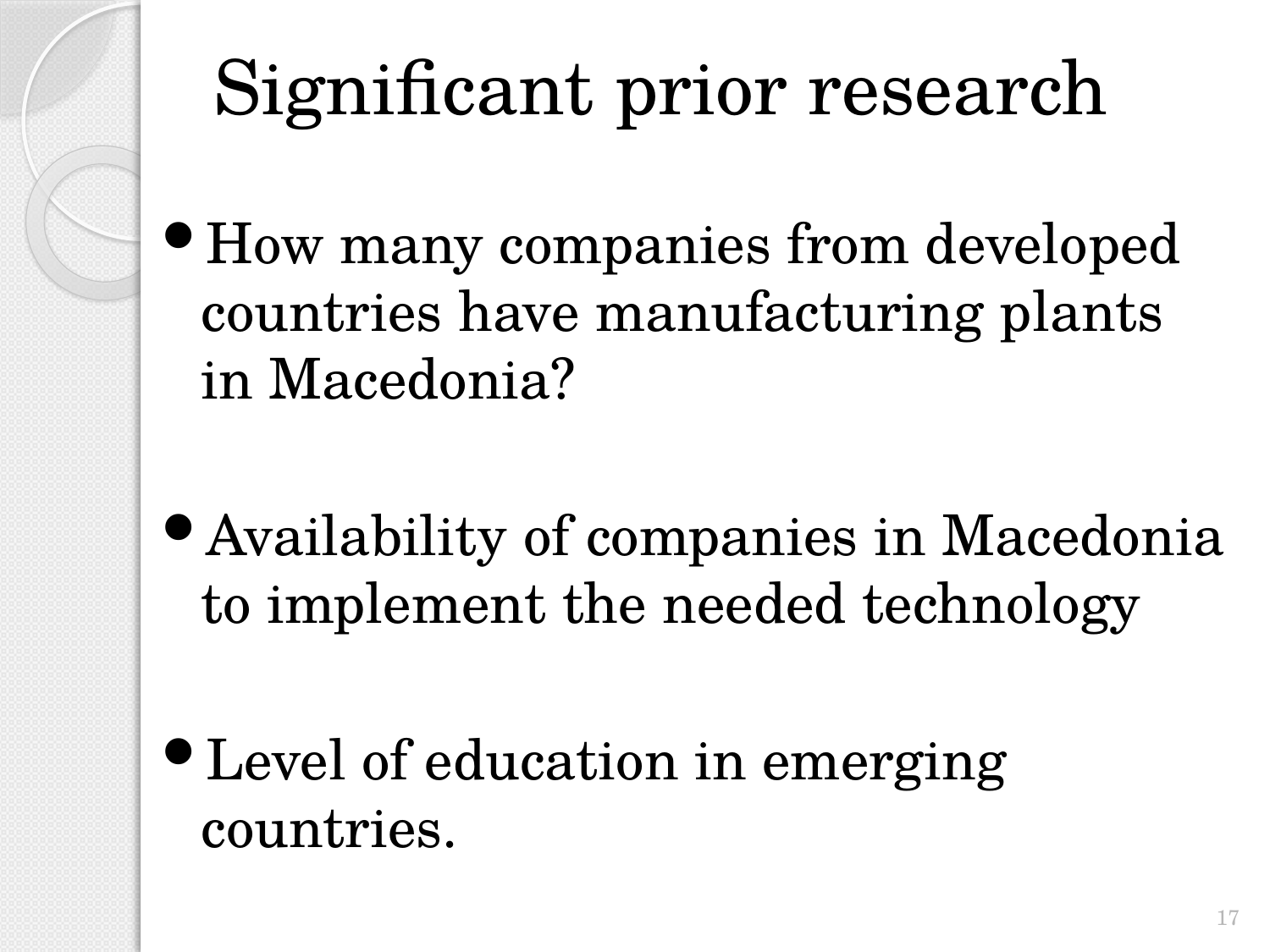

# Significant prior research
How many companies from developed countries have manufacturing plants in Macedonia?

Availability of companies in Macedonia to implement the needed technology

Level of education in emerging countries.
17